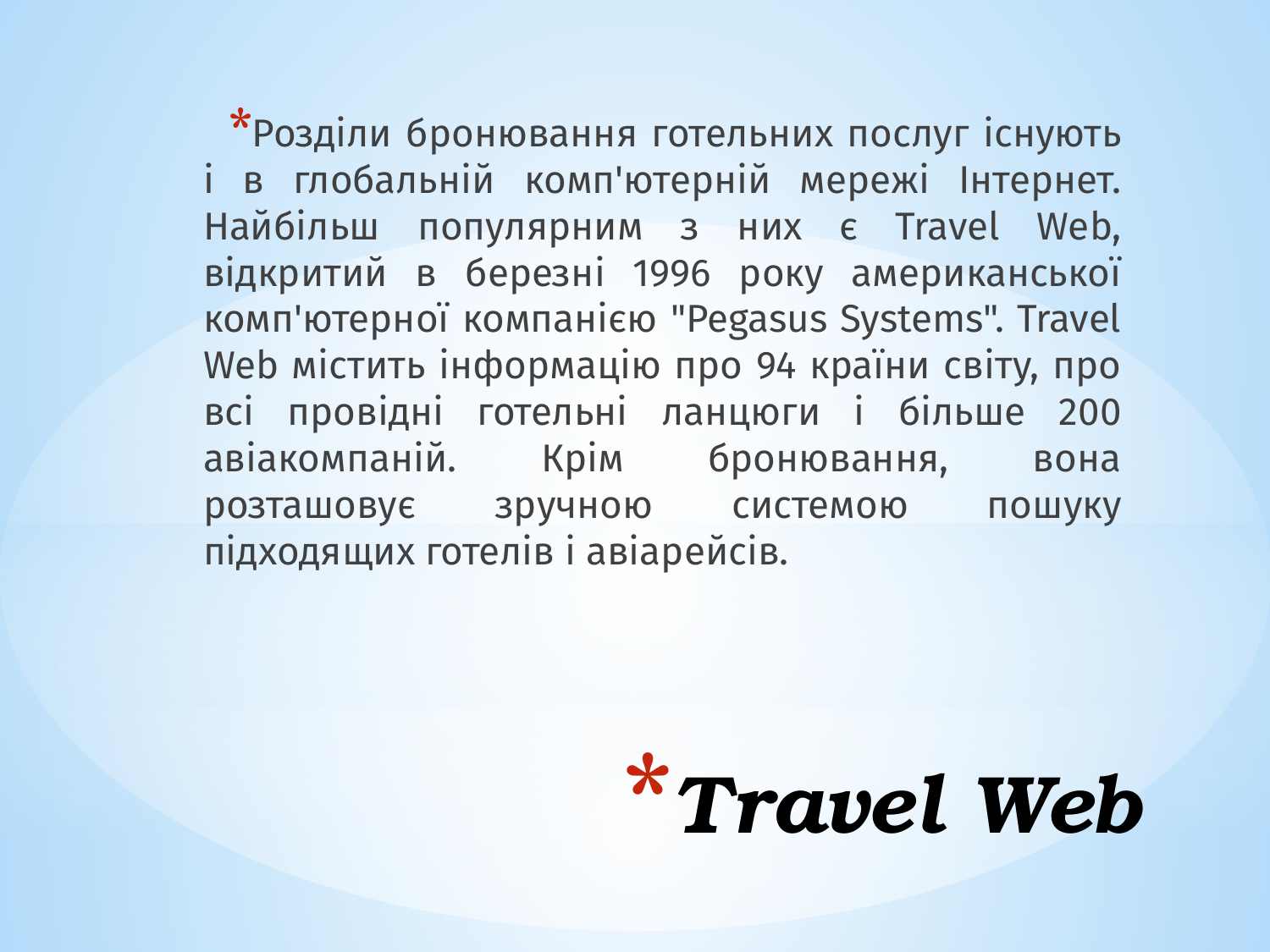

Розділи бронювання готельних послуг існують і в глобальній комп'ютерній мережі Інтернет. Найбільш популярним з них є Travel Web, відкритий в березні 1996 року американської комп'ютерної компанією "Pegasus Systems". Travel Web містить інформацію про 94 країни світу, про всі провідні готельні ланцюги і більше 200 авіакомпаній. Крім бронювання, вона розташовує зручною системою пошуку підходящих готелів і авіарейсів.
# Travel Web